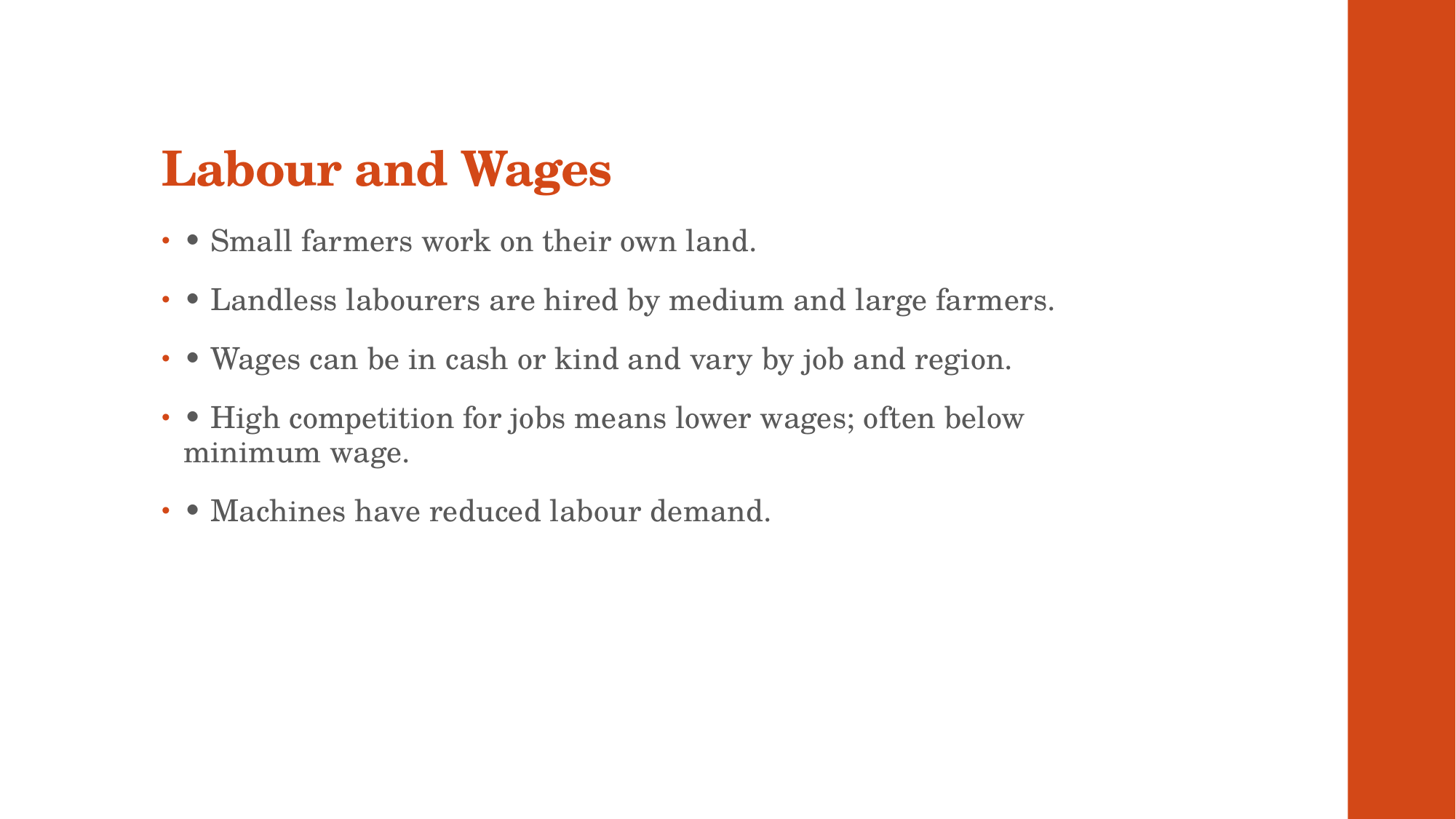

# Labour and Wages
• Small farmers work on their own land.
• Landless labourers are hired by medium and large farmers.
• Wages can be in cash or kind and vary by job and region.
• High competition for jobs means lower wages; often below minimum wage.
• Machines have reduced labour demand.